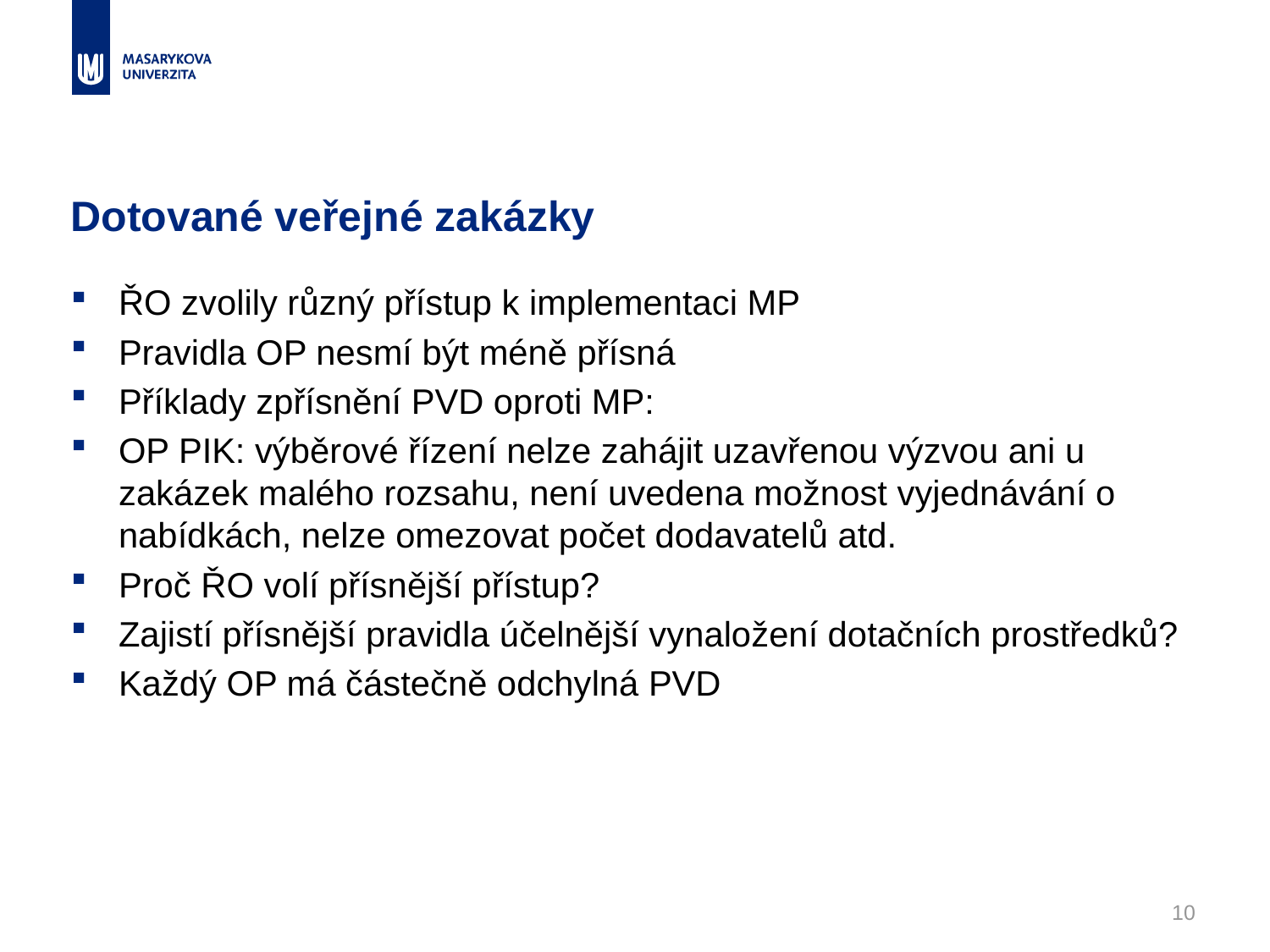

# Dotované veřejné zakázky
ŘO zvolily různý přístup k implementaci MP
Pravidla OP nesmí být méně přísná
Příklady zpřísnění PVD oproti MP:
OP PIK: výběrové řízení nelze zahájit uzavřenou výzvou ani u zakázek malého rozsahu, není uvedena možnost vyjednávání o nabídkách, nelze omezovat počet dodavatelů atd.
Proč ŘO volí přísnější přístup?
Zajistí přísnější pravidla účelnější vynaložení dotačních prostředků?
Každý OP má částečně odchylná PVD

10